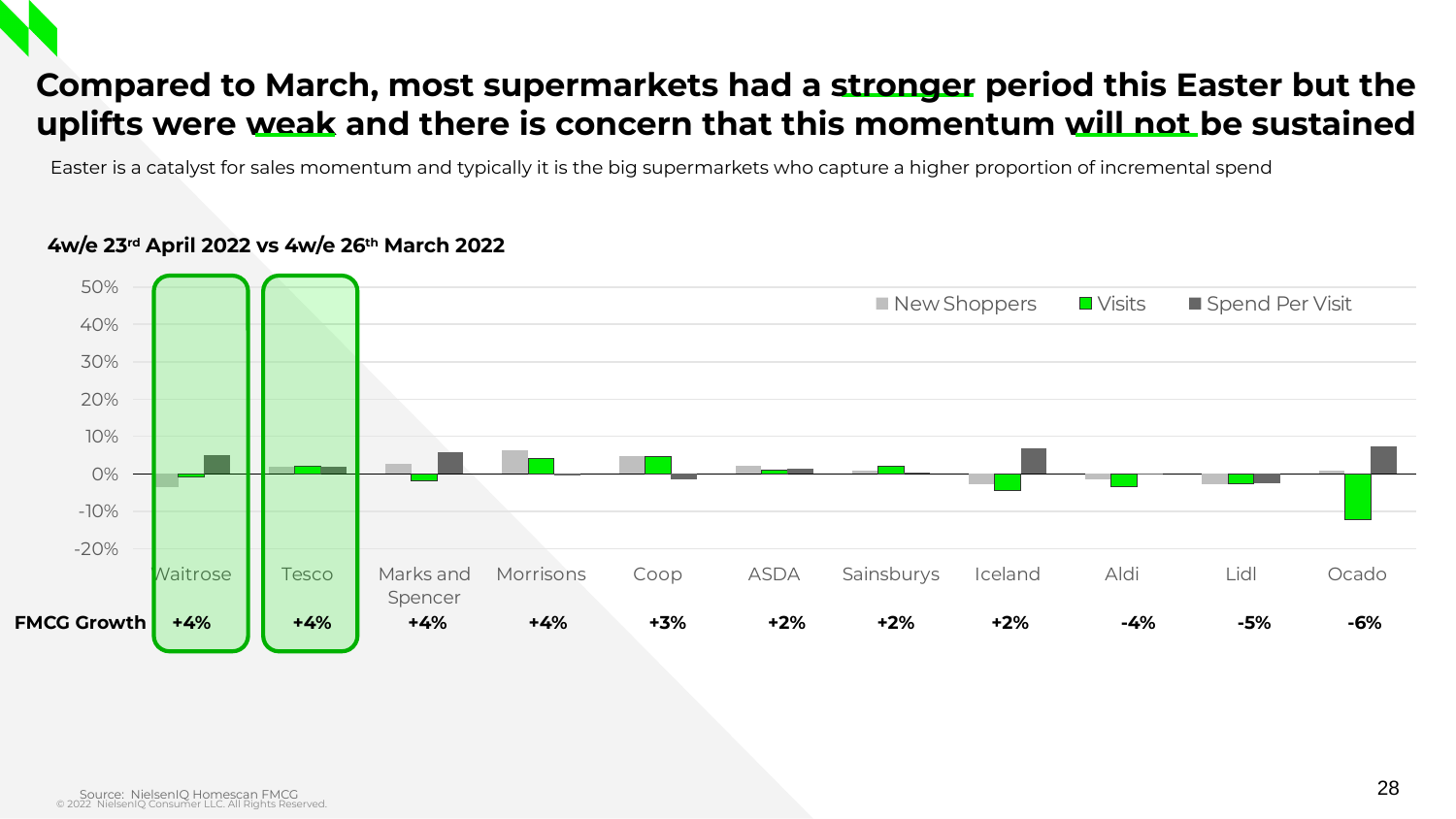

# Compared to March, most supermarkets had a stronger period this Easter but the uplifts were weak and there is concern that this momentum will not be sustained
Easter is a catalyst for sales momentum and typically it is the big supermarkets who capture a higher proportion of incremental spend
4w/e 23rd April 2022 vs 4w/e 26th March 2022

### Chart

| Category | New Shoppers | Visits | Spend Per Visit |
|---|---|---|---|
| Waitrose | -0.0366852981907867 | -0.009530308955170708 | 0.049838486386709624 |
| Tesco | 0.018168777211381215 | 0.019399544426970783 | 0.018313620755436855 |
| Marks and Spencer | 0.026640359780636835 | -0.019884114451883428 | 0.058450704225352146 |
| Morrisons | 0.0626908171964653 | 0.040952227511849015 | -0.0053061224489795444 |
| Coop | 0.047797152171168644 | 0.04549938577245749 | -0.01611170784103122 |
| ASDA | 0.020905784182670084 | 0.011103721293363122 | 0.013201320132013139 |
| Sainsburys | 0.0076781470339373215 | 0.020404132135250386 | 0.0028328611898016387 |
| Iceland | -0.0274911660724797 | -0.046115981236099945 | 0.06885758998435043 |
| Aldi  | -0.013880736258230164 | -0.03356358190105346 | -0.0020593080724876645 |
| Lidl | -0.02834890010010871 | -0.026177593772318763 | -0.025036818851251863 |
| Ocado | 0.007840508018731818 | -0.12216245882628529 | 0.07405710795541309 |
FMCG Growth     +4%                +4%               +4%                +4%                +3%                +2%              +2%               +2%                  -4%                -5%               -6%
Source:  NielsenIQ Homescan FMCG